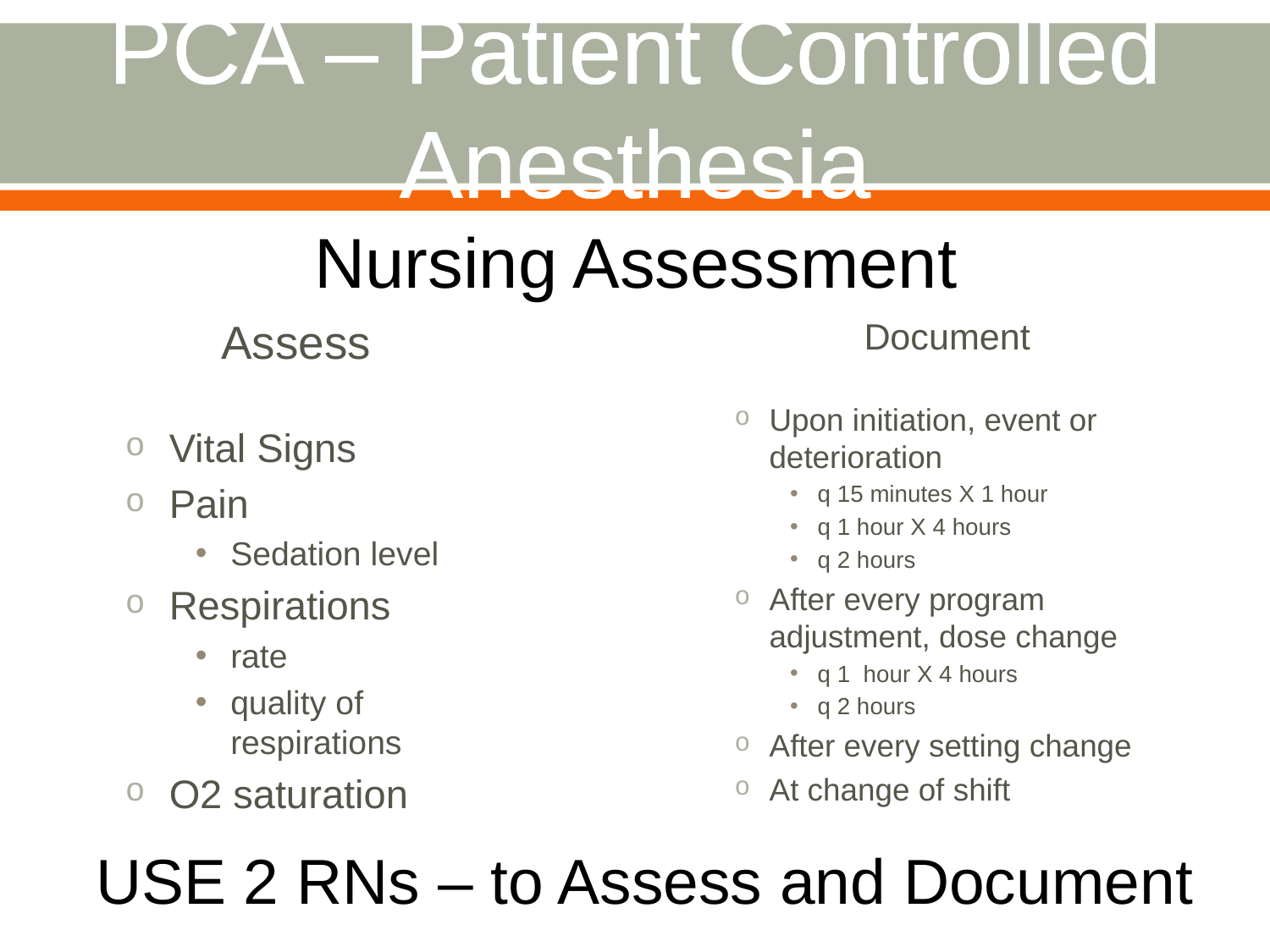

# PCA – Patient Controlled Anesthesia
Nursing Assessment
Assess

Vital Signs
Pain
Sedation level
Respirations
rate
quality of respirations
O2 saturation

Document

Upon initiation, event or deterioration
q 15 minutes X 1 hour
q 1 hour X 4 hours
q 2 hours
After every program adjustment, dose change
q 1  hour X 4 hours
q 2 hours
After every setting change
At change of shift

USE 2 RNs – to Assess and Document